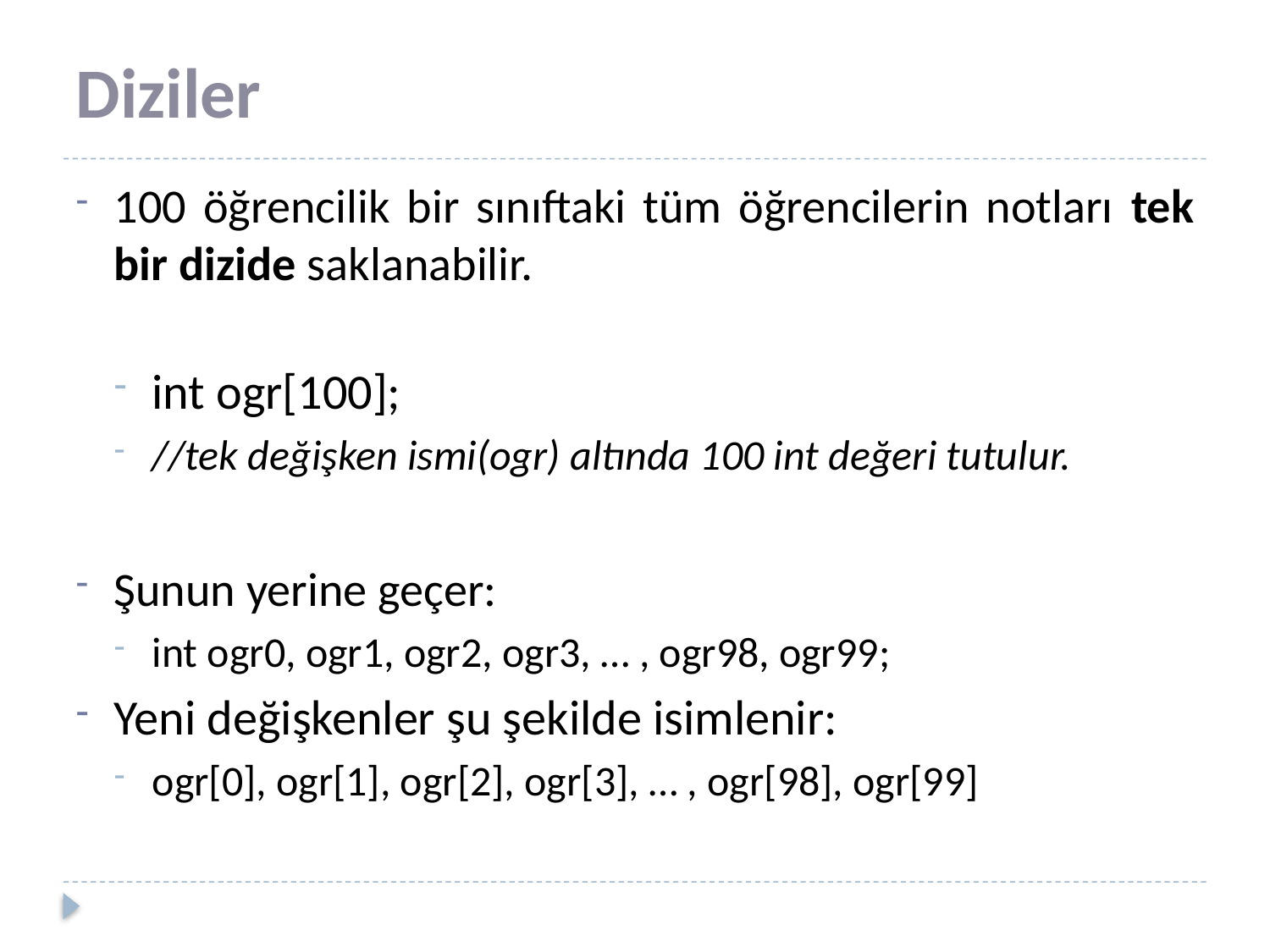

# Diziler
100 öğrencilik bir sınıftaki tüm öğrencilerin notları tek bir dizide saklanabilir.

int ogr[100];
//tek değişken ismi(ogr) altında 100 int değeri tutulur.

Şunun yerine geçer:
int ogr0, ogr1, ogr2, ogr3, … , ogr98, ogr99;
Yeni değişkenler şu şekilde isimlenir:
ogr[0], ogr[1], ogr[2], ogr[3], … , ogr[98], ogr[99]